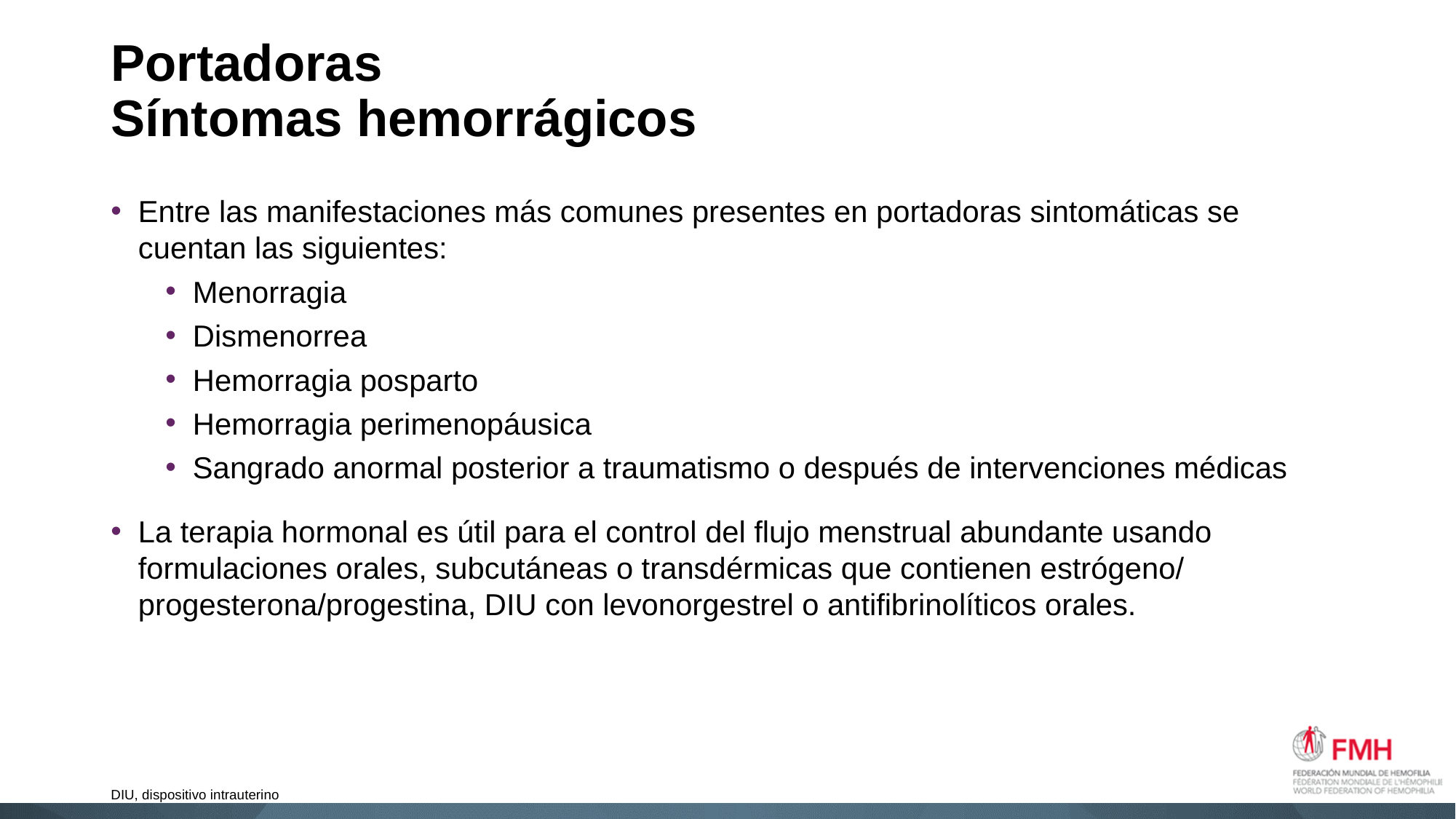

# Portadoras Síntomas hemorrágicos
Entre las manifestaciones más comunes presentes en portadoras sintomáticas se cuentan las siguientes:
Menorragia
Dismenorrea
Hemorragia posparto
Hemorragia perimenopáusica
Sangrado anormal posterior a traumatismo o después de intervenciones médicas
La terapia hormonal es útil para el control del flujo menstrual abundante usando formulaciones orales, subcutáneas o transdérmicas que contienen estrógeno/ progesterona/progestina, DIU con levonorgestrel o antifibrinolíticos orales.
DIU, dispositivo intrauterino